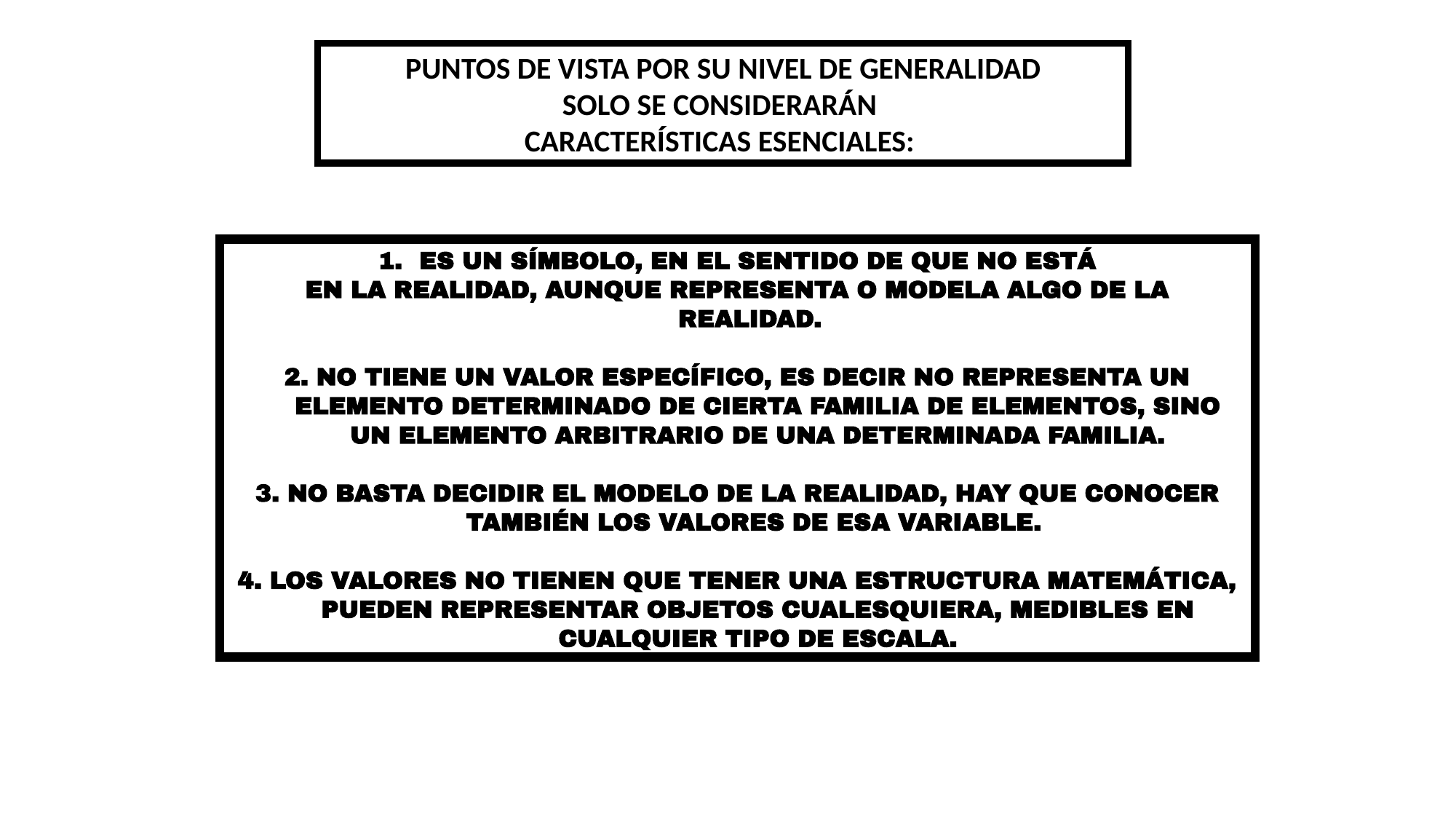

PUNTOS DE VISTA POR SU NIVEL DE GENERALIDAD
SOLO SE CONSIDERARÁN
CARACTERÍSTICAS ESENCIALES:
ES UN SÍMBOLO, EN EL SENTIDO DE QUE NO ESTÁ
EN LA REALIDAD, AUNQUE REPRESENTA O MODELA ALGO DE LA REALIDAD.

2. NO TIENE UN VALOR ESPECÍFICO, ES DECIR NO REPRESENTA UN ELEMENTO DETERMINADO DE CIERTA FAMILIA DE ELEMENTOS, SINO UN ELEMENTO ARBITRARIO DE UNA DETERMINADA FAMILIA.

3. NO BASTA DECIDIR EL MODELO DE LA REALIDAD, HAY QUE CONOCER TAMBIÉN LOS VALORES DE ESA VARIABLE.

4. LOS VALORES NO TIENEN QUE TENER UNA ESTRUCTURA MATEMÁTICA, PUEDEN REPRESENTAR OBJETOS CUALESQUIERA, MEDIBLES EN CUALQUIER TIPO DE ESCALA.